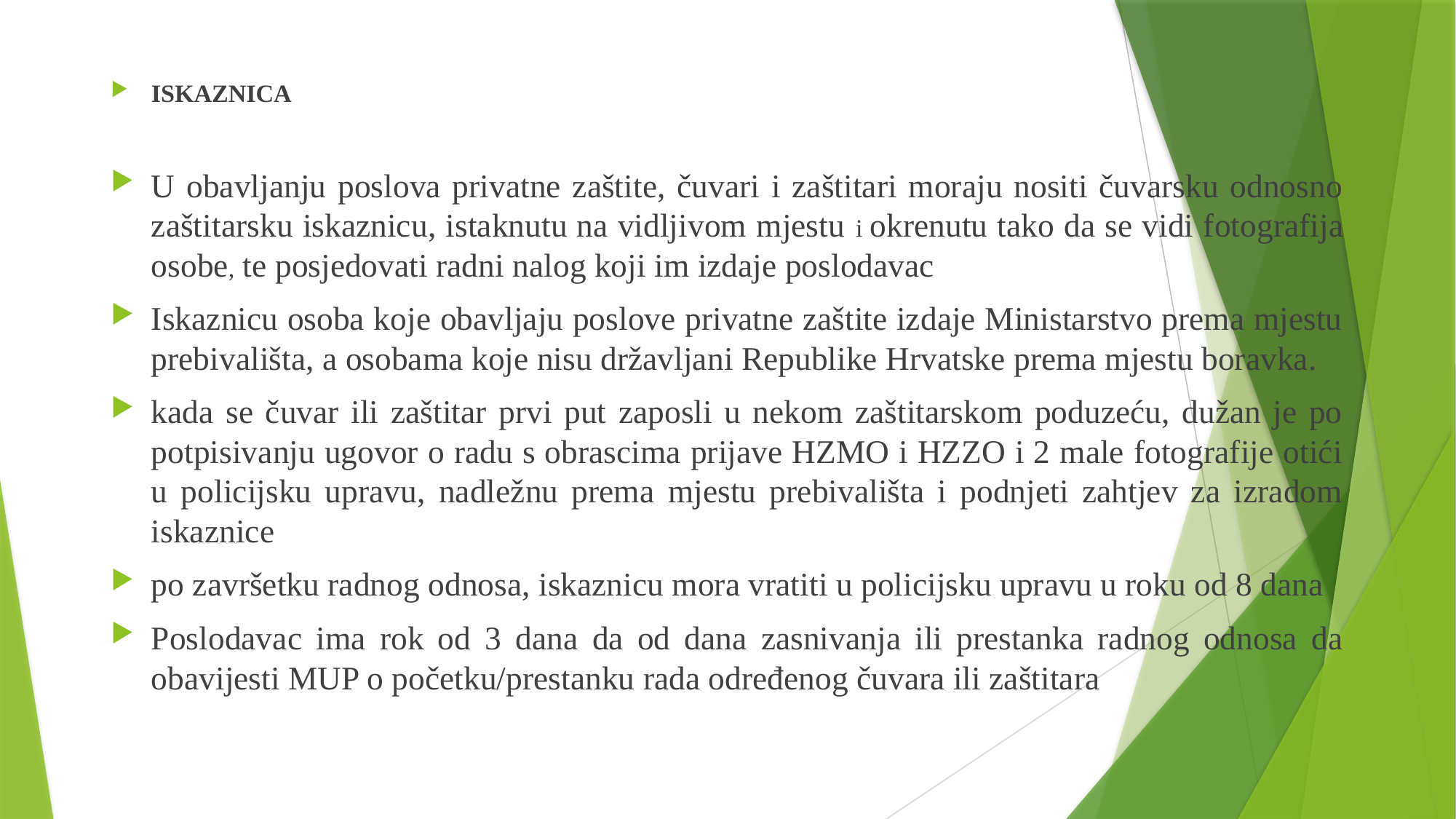

ISKAZNICA

U obavljanju poslova privatne zaštite, čuvari i zaštitari moraju nositi čuvarsku odnosno zaštitarsku iskaznicu, istaknutu na vidljivom mjestu i okrenutu tako da se vidi fotografija osobe, te posjedovati radni nalog koji im izdaje poslodavac
Iskaznicu osoba koje obavljaju poslove privatne zaštite izdaje Ministarstvo prema mjestu prebivališta, a osobama koje nisu državljani Republike Hrvatske prema mjestu boravka.
kada se čuvar ili zaštitar prvi put zaposli u nekom zaštitarskom poduzeću, dužan je po potpisivanju ugovor o radu s obrascima prijave HZMO i HZZO i 2 male fotografije otići u policijsku upravu, nadležnu prema mjestu prebivališta i podnjeti zahtjev za izradom iskaznice
po završetku radnog odnosa, iskaznicu mora vratiti u policijsku upravu u roku od 8 dana
Poslodavac ima rok od 3 dana da od dana zasnivanja ili prestanka radnog odnosa da obavijesti MUP o početku/prestanku rada određenog čuvara ili zaštitara